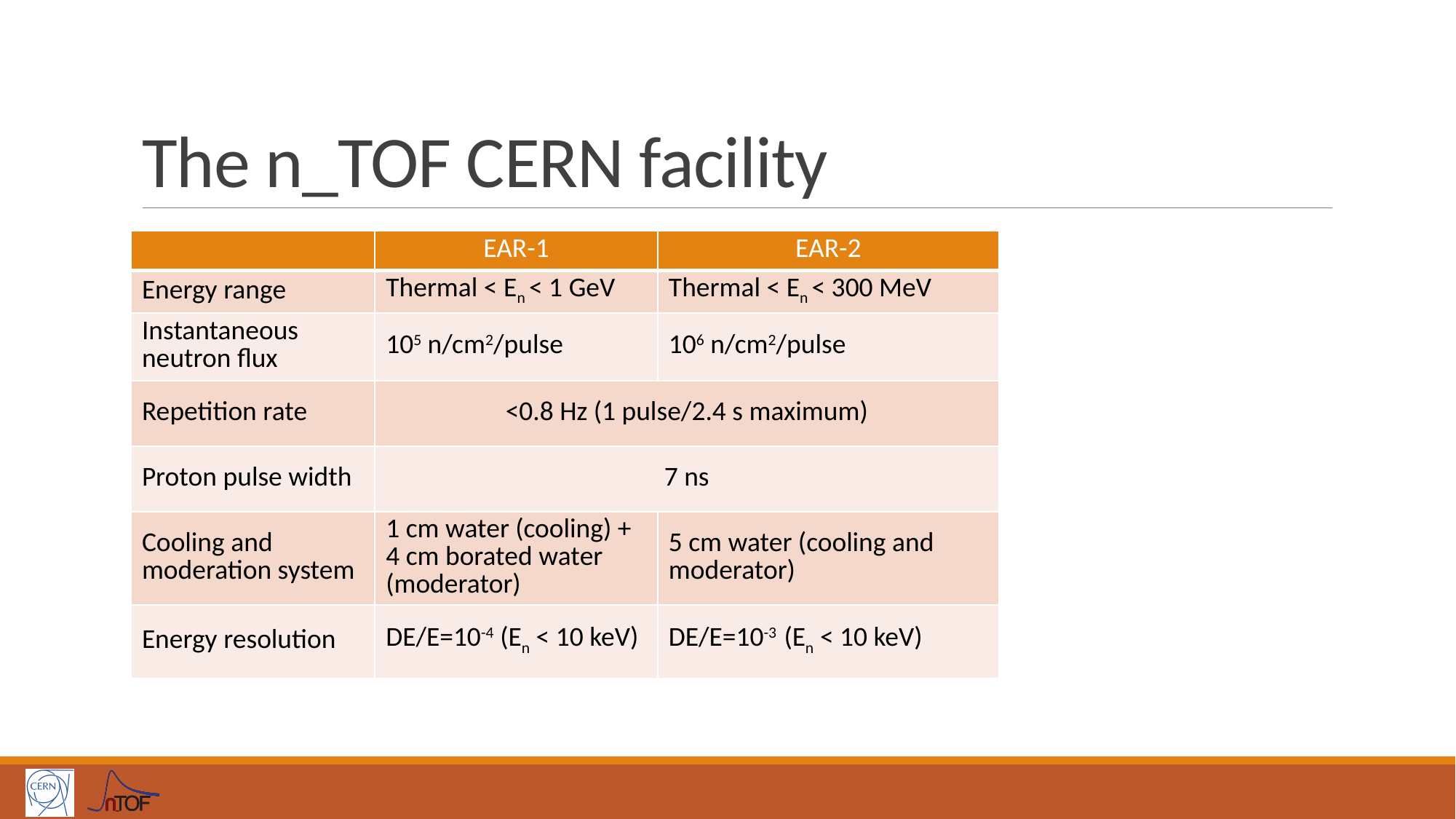

# The n_TOF CERN facility
|  | EAR-1 | EAR-2 |
| --- | --- | --- |
| Energy range | Thermal < En < 1 GeV | Thermal < En < 300 MeV |
| Instantaneous neutron flux | 105 n/cm2/pulse | 106 n/cm2/pulse |
| Repetition rate | <0.8 Hz (1 pulse/2.4 s maximum) |  |
| Proton pulse width | 7 ns |  |
| Cooling and moderation system | 1 cm water (cooling) + 4 cm borated water (moderator) | 5 cm water (cooling and moderator) |
| Energy resolution | DE/E=10-4 (En < 10 keV) | DE/E=10-3 (En < 10 keV) |